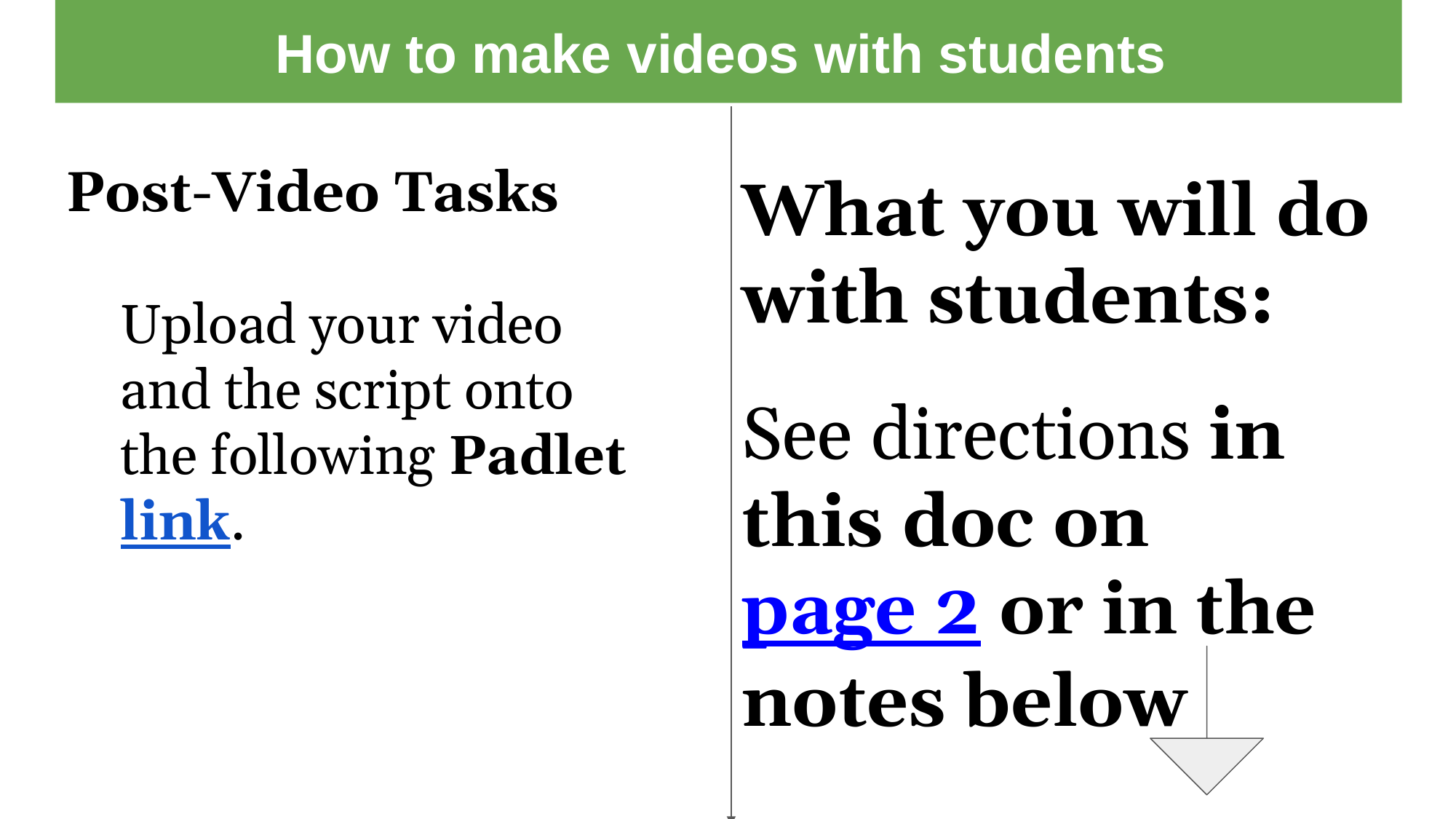

# How to make videos with students

Post-Video Tasks

Upload your video and the script onto the following Padlet link.

What you will do with students:

See directions in this doc on page 2 or in the notes below